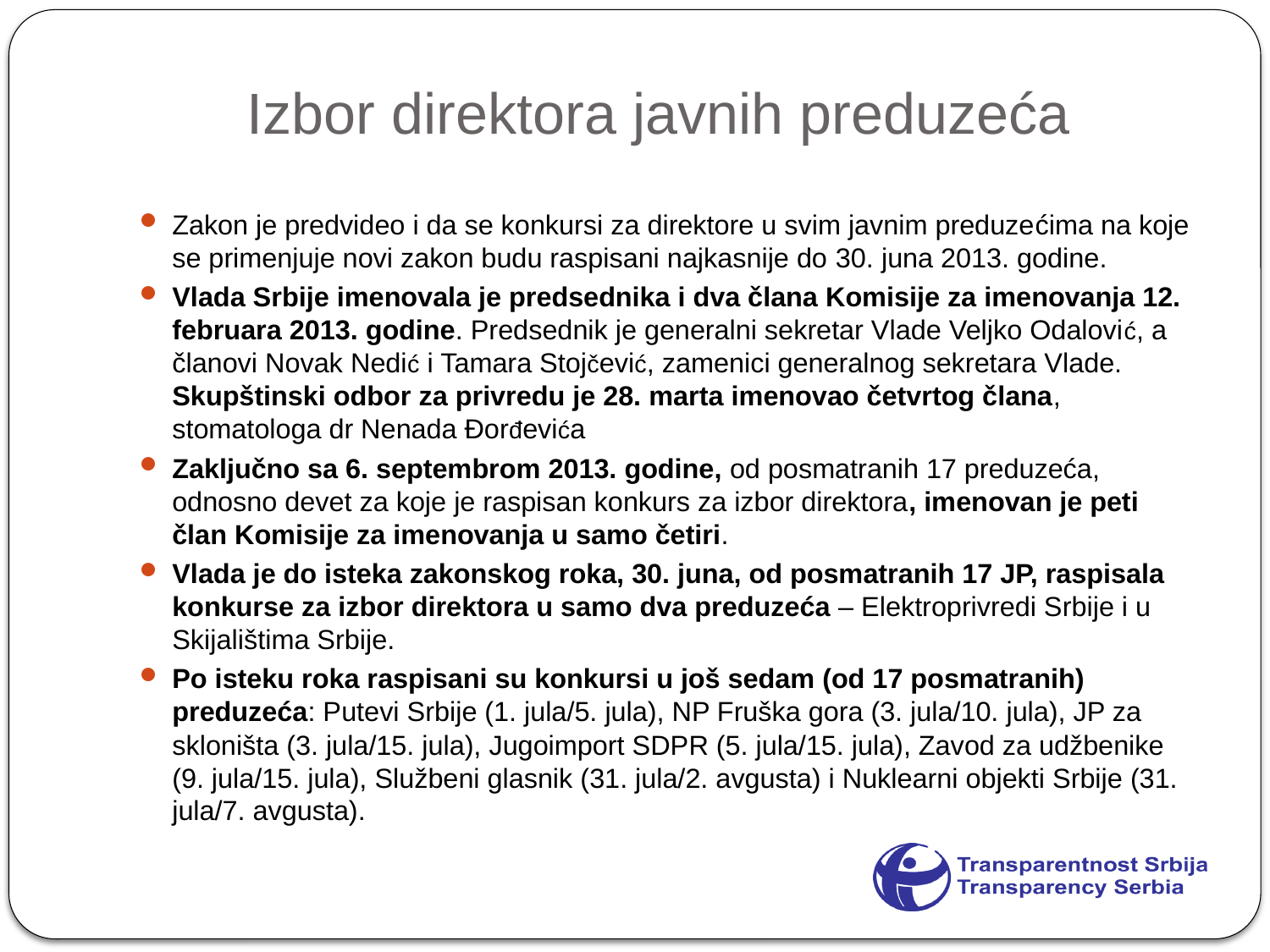

# Izbor direktora javnih preduzeća
Zakon je predvideo i da se konkursi za direktore u svim javnim preduzećima na koje se primenjuje novi zakon budu raspisani najkasnije do 30. juna 2013. godine.
Vlada Srbije imenovala je predsednika i dva člana Komisije za imenovanja 12. februara 2013. godine. Predsednik je generalni sekretar Vlade Veljko Odalović, a članovi Novak Nedić i Tamara Stojčević, zamenici generalnog sekretara Vlade. Skupštinski odbor za privredu je 28. marta imenovao četvrtog člana, stomatologa dr Nenada Đorđevića
Zaključno sa 6. septembrom 2013. godine, od posmatranih 17 preduzeća, odnosno devet za koje je raspisan konkurs za izbor direktora, imenovan je peti član Komisije za imenovanja u samo četiri.
Vlada je do isteka zakonskog roka, 30. juna, od posmatranih 17 JP, raspisala konkurse za izbor direktora u samo dva preduzeća – Elektroprivredi Srbije i u Skijalištima Srbije.
Po isteku roka raspisani su konkursi u još sedam (od 17 posmatranih) preduzeća: Putevi Srbije (1. jula/5. jula), NP Fruška gora (3. jula/10. jula), JP za skloništa (3. jula/15. jula), Jugoimport SDPR (5. jula/15. jula), Zavod za udžbenike (9. jula/15. jula), Službeni glasnik (31. jula/2. avgusta) i Nuklearni objekti Srbije (31. jula/7. avgusta).